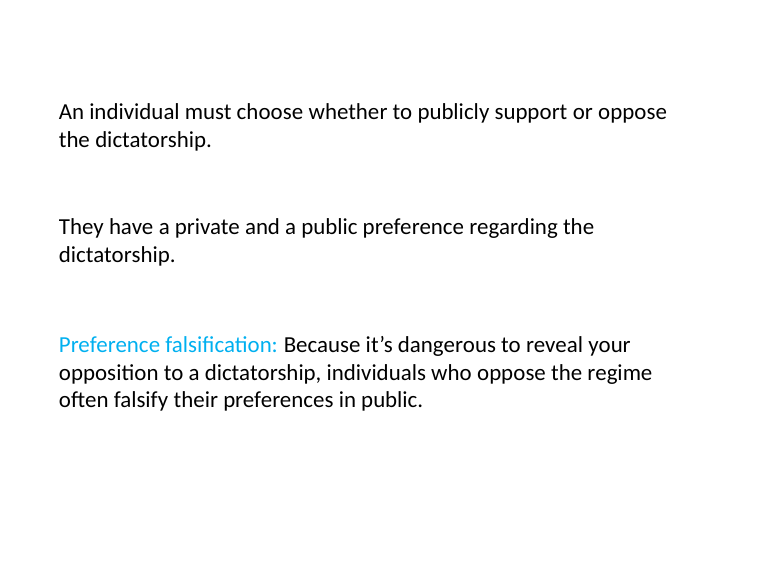

# An individual must choose whether to publicly support or oppose the dictatorship.
They have a private and a public preference regarding the dictatorship.

Preference falsification: Because it’s dangerous to reveal your opposition to a dictatorship, individuals who oppose the regime often falsify their preferences in public.